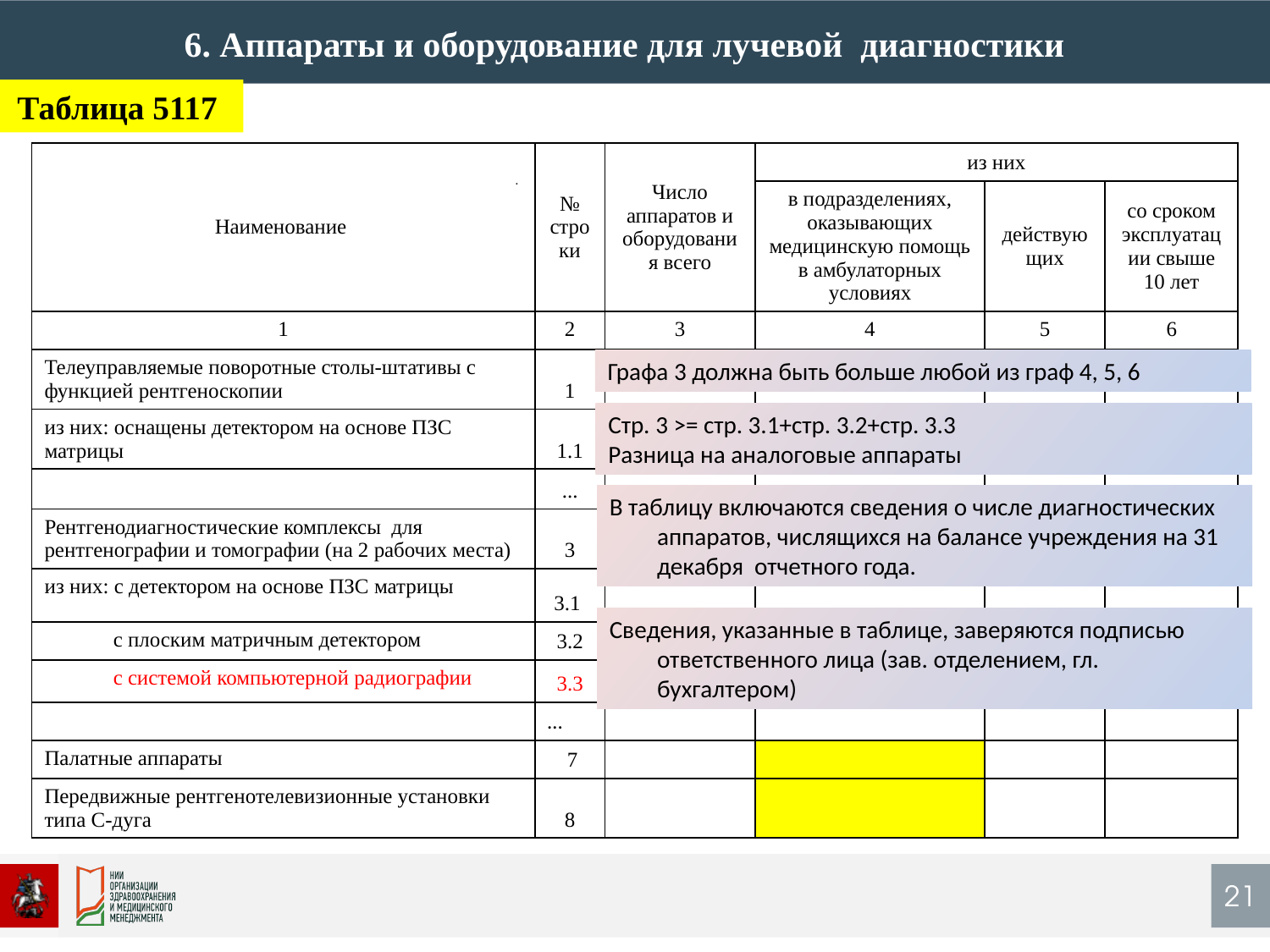

6. Аппараты и оборудование для лучевой  диагностики
Таблица 5117
| Наименование | № строки | Число аппаратов и оборудования всего | из них |  |  |
| --- | --- | --- | --- | --- | --- |
|  |  |  | в подразделениях, оказывающих медицинскую помощь в амбулаторных условиях | действующих | со сроком эксплуатации свыше 10 лет |
| 1 | 2 | 3 | 4 | 5 | 6 |
| Телеуправляемые поворотные столы-штативы с функцией рентгеноскопии | 1 |  |  |  |  |
| из них: оснащены детектором на основе ПЗС матрицы | 1.1 |  |  |  |  |
|  | ... |  |  |  |  |
| Рентгенодиагностические комплексы для рентгенографии и томографии (на 2 рабочих места) | 3 |  |  |  |  |
| из них: с детектором на основе ПЗС матрицы | 3.1 |  |  |  |  |
| с плоским матричным детектором | 3.2 |  |  |  |  |
| с системой компьютерной радиографии | 3.3 |  |  |  |  |
|  | … |  |  |  |  |
| Палатные аппараты | 7 |  |  |  |  |
| Передвижные рентгенотелевизионные установки типа С-дуга | 8 |  |  |  |  |

Графа 3 должна быть больше любой из граф 4, 5, 6
Стр. 3 >= стр. 3.1+стр. 3.2+стр. 3.3
Разница на аналоговые аппараты
В таблицу включаются сведения о числе диагностических аппаратов, числящихся на балансе учреждения на 31 декабря  отчетного года.
Сведения, указанные в таблице, заверяются подписью ответственного лица (зав. отделением, гл. бухгалтером)